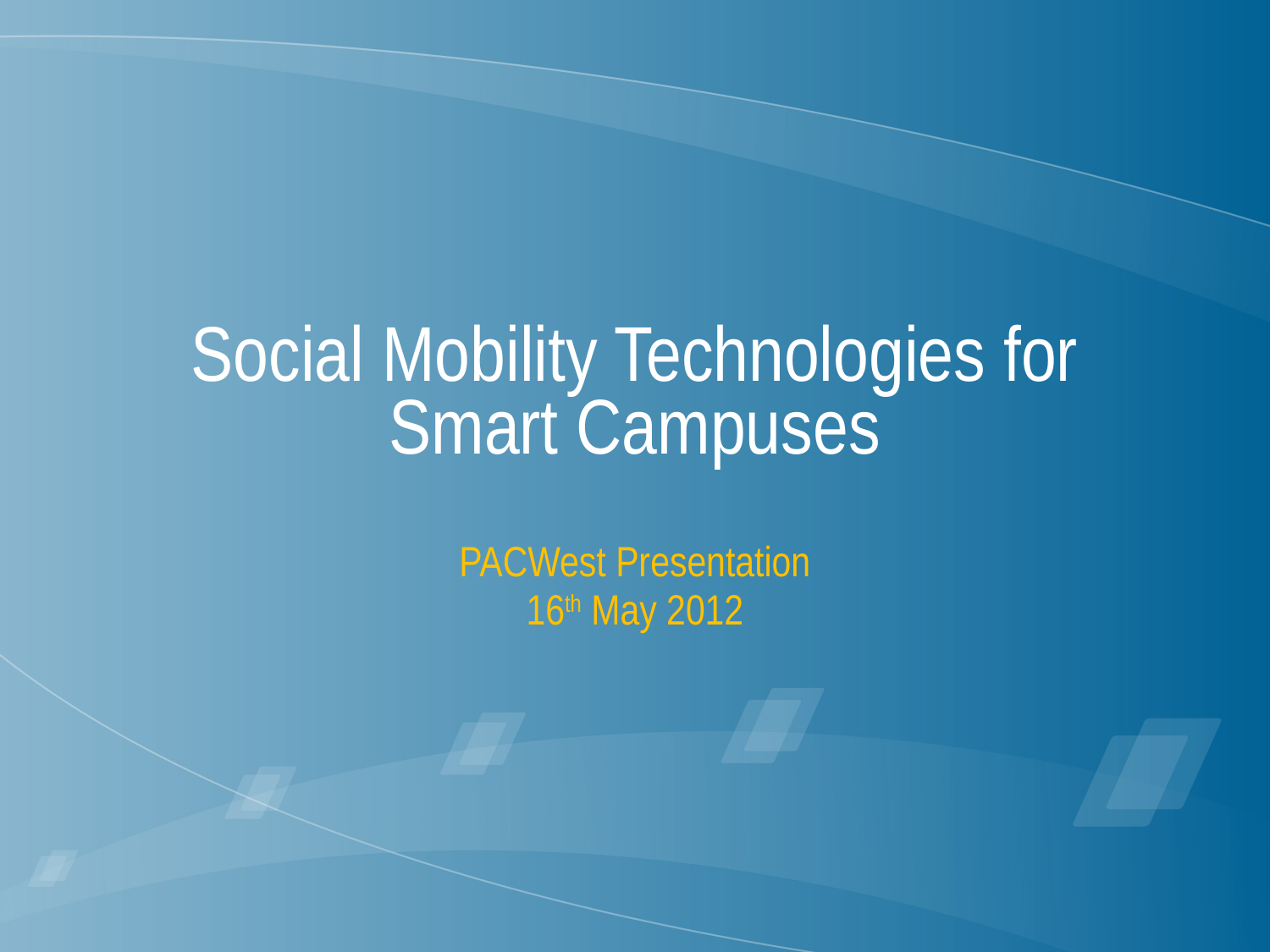

# Social Mobility Technologies for Smart Campuses
PACWest Presentation
16th May 2012